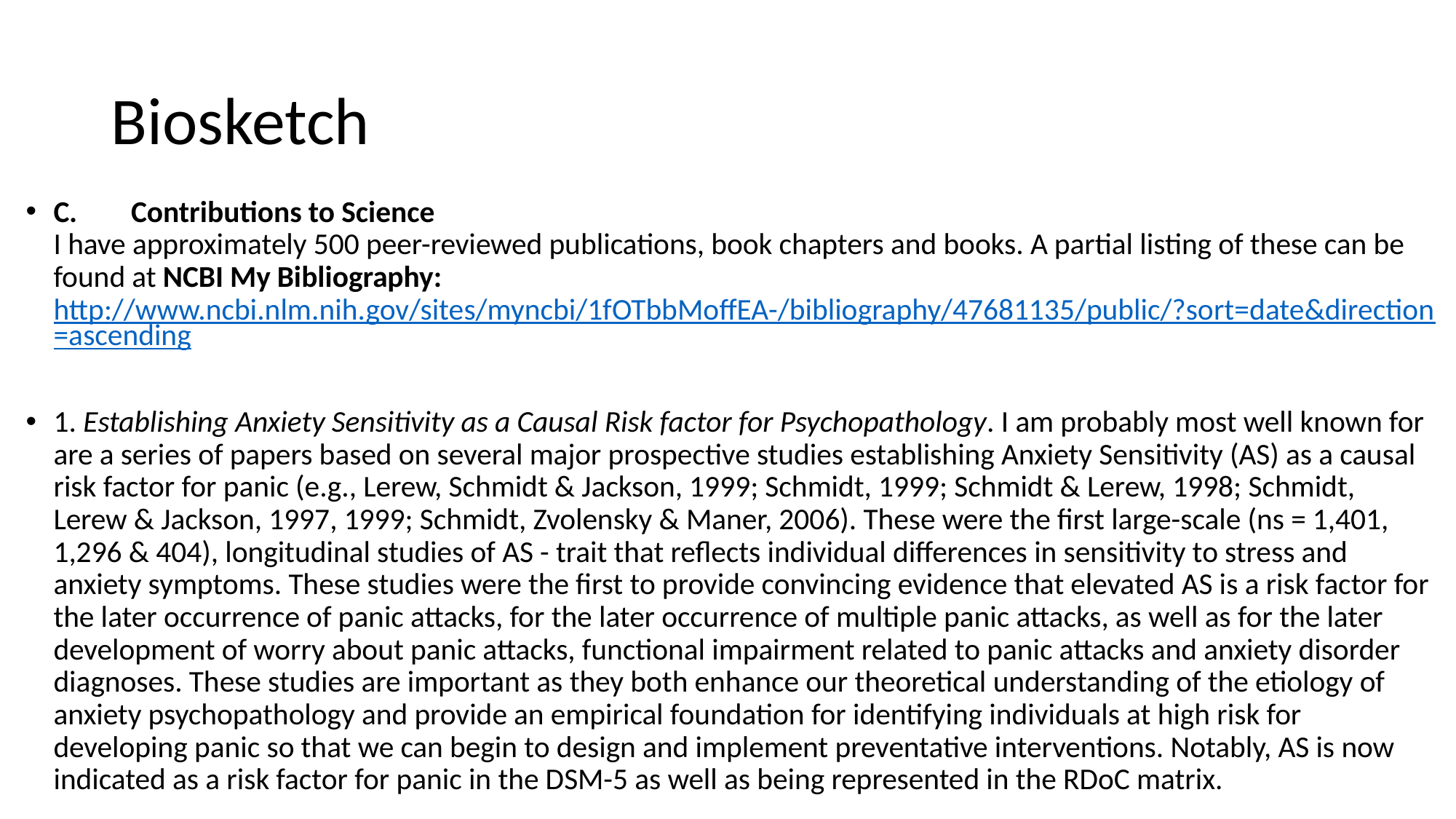

# Biosketch
C.	Contributions to Science
I have approximately 500 peer-reviewed publications, book chapters and books. A partial listing of these can be found at NCBI My Bibliography: http://www.ncbi.nlm.nih.gov/sites/myncbi/1fOTbbMoffEA-/bibliography/47681135/public/?sort=date&direction=ascending

1. Establishing Anxiety Sensitivity as a Causal Risk factor for Psychopathology. I am probably most well known for are a series of papers based on several major prospective studies establishing Anxiety Sensitivity (AS) as a causal risk factor for panic (e.g., Lerew, Schmidt & Jackson, 1999; Schmidt, 1999; Schmidt & Lerew, 1998; Schmidt, Lerew & Jackson, 1997, 1999; Schmidt, Zvolensky & Maner, 2006). These were the first large-scale (ns = 1,401, 1,296 & 404), longitudinal studies of AS - trait that reflects individual differences in sensitivity to stress and anxiety symptoms. These studies were the first to provide convincing evidence that elevated AS is a risk factor for the later occurrence of panic attacks, for the later occurrence of multiple panic attacks, as well as for the later development of worry about panic attacks, functional impairment related to panic attacks and anxiety disorder diagnoses. These studies are important as they both enhance our theoretical understanding of the etiology of anxiety psychopathology and provide an empirical foundation for identifying individuals at high risk for developing panic so that we can begin to design and implement preventative interventions. Notably, AS is now indicated as a risk factor for panic in the DSM-5 as well as being represented in the RDoC matrix.